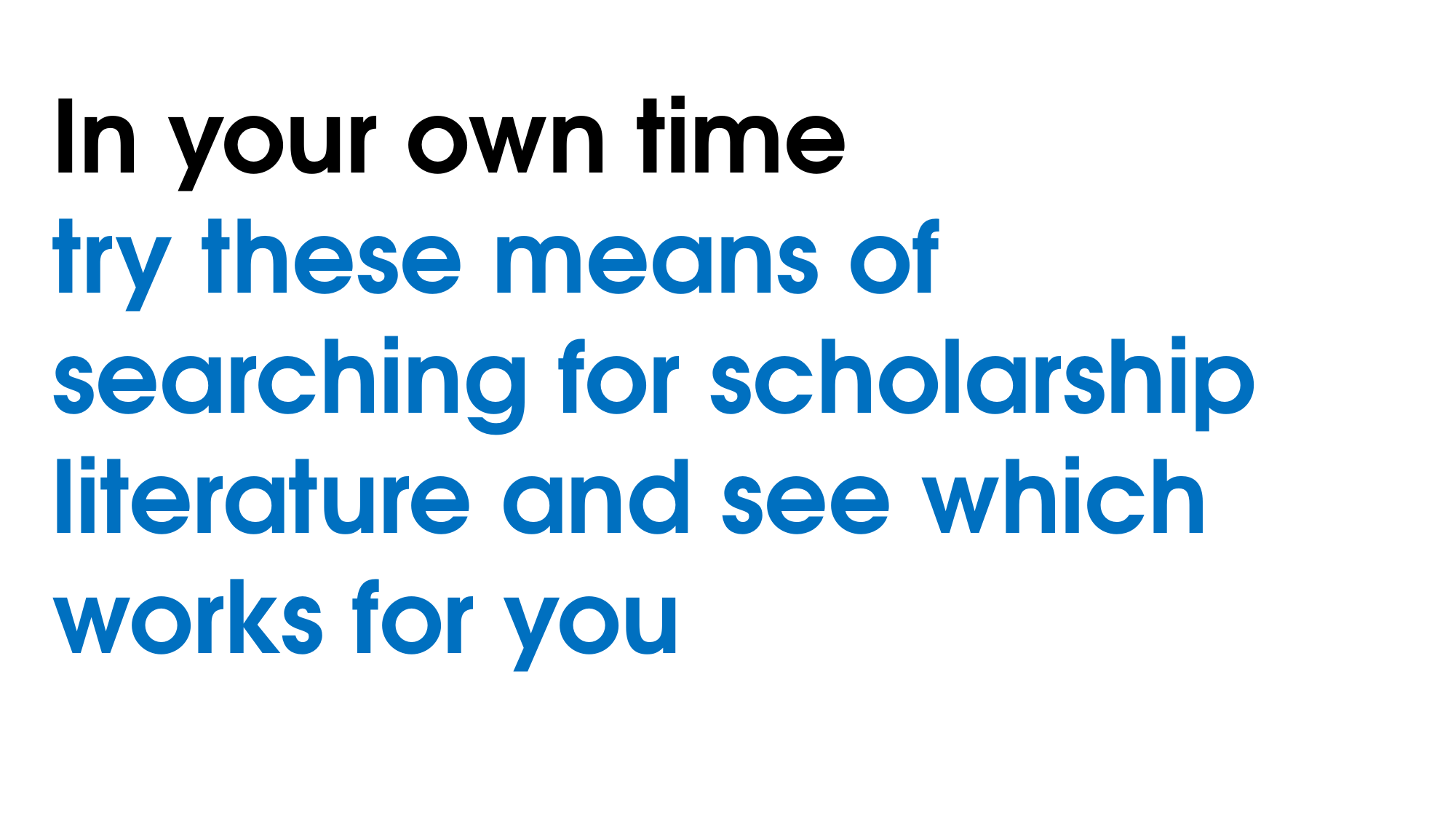

In your own time
try these means of searching for scholarship literature and see which works for you